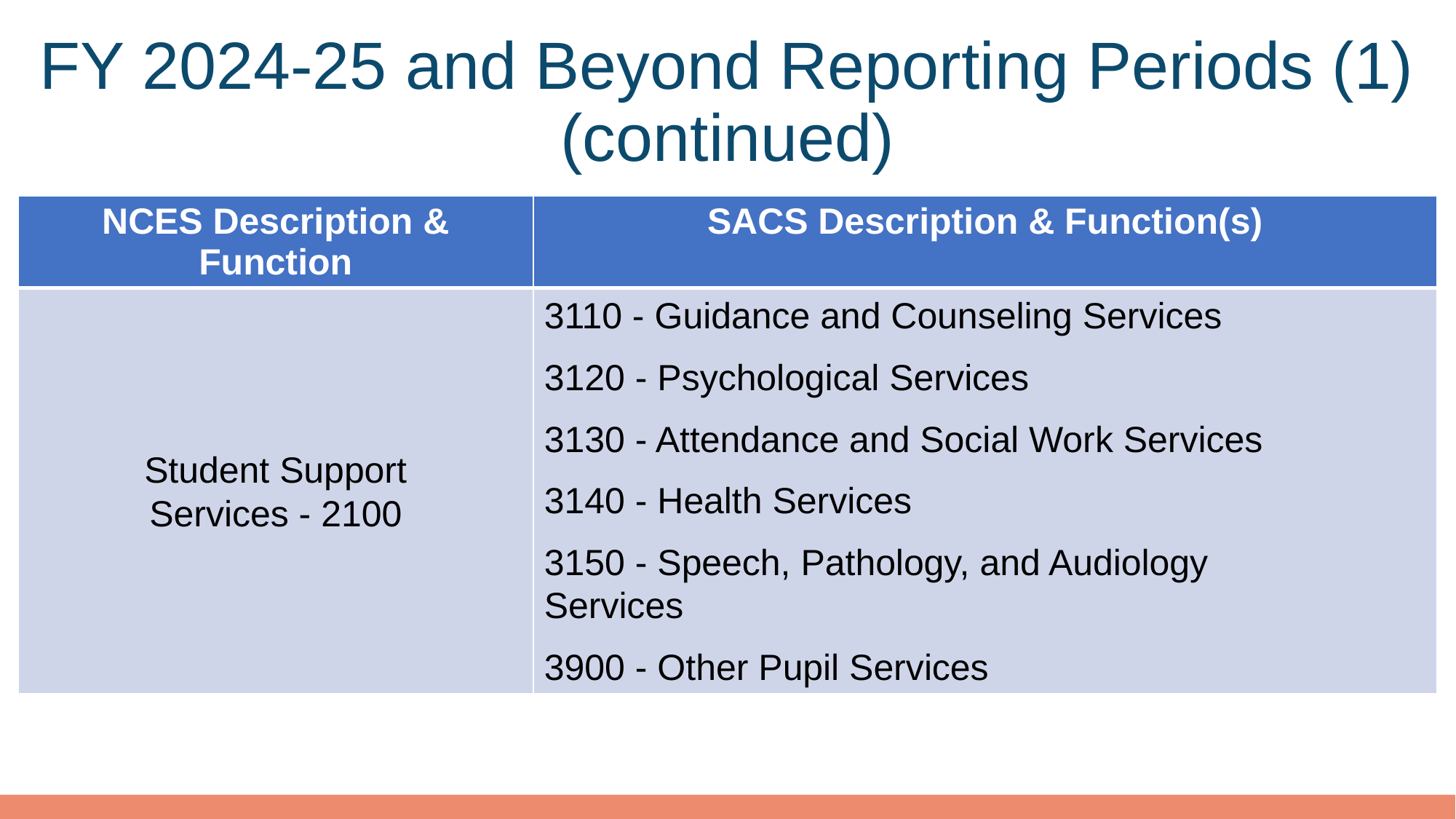

# FY 2024-25 and Beyond Reporting Periods (1) (continued)
| NCES Description & Function | SACS Description & Function(s) |
| --- | --- |
| Student Support Services - 2100 | 3110 - Guidance and Counseling Services 3120 - Psychological Services 3130 - Attendance and Social Work Services 3140 - Health Services 3150 - Speech, Pathology, and Audiology Services 3900 - Other Pupil Services |